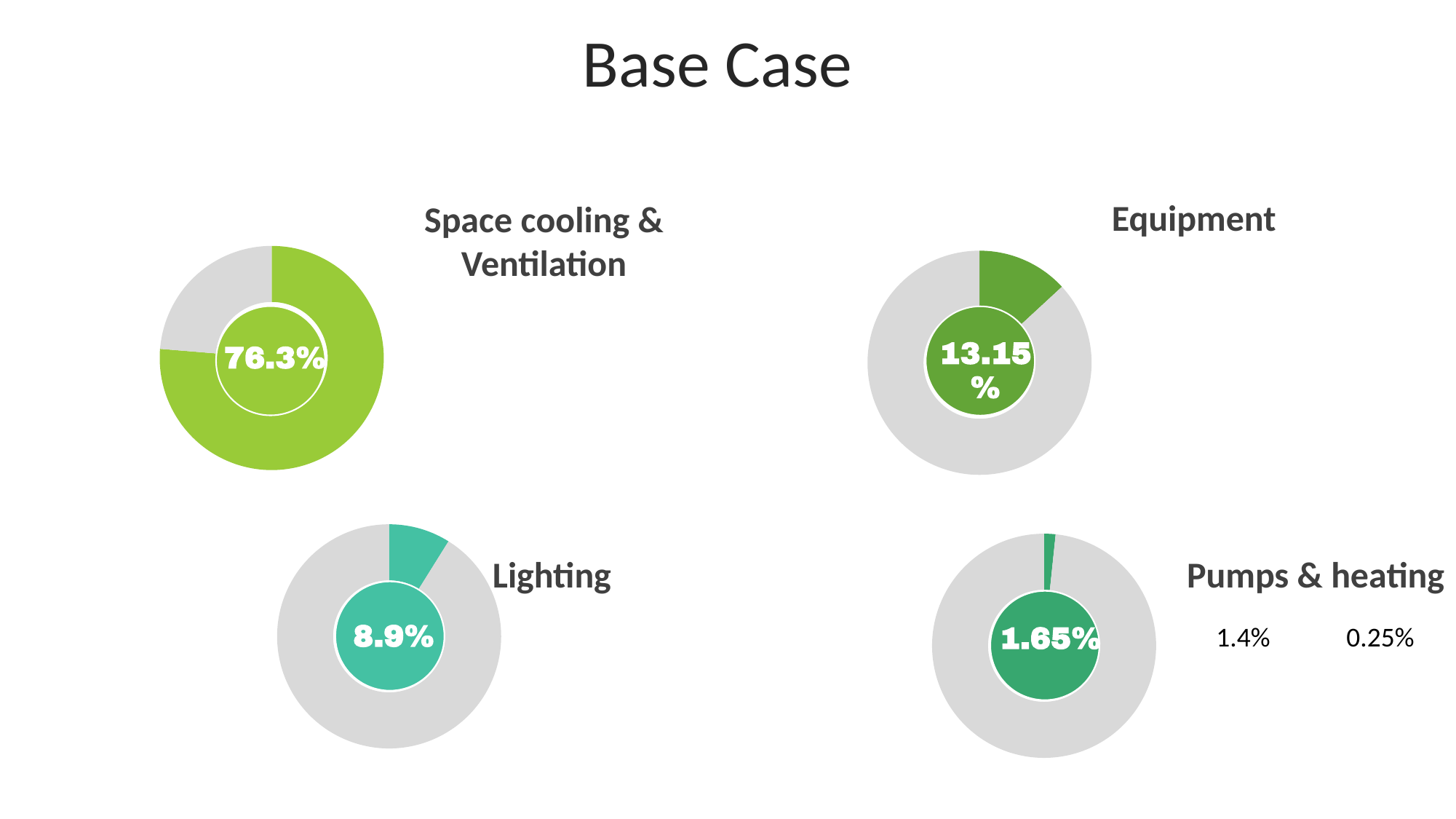

Base Case
Equipment
Space cooling & Ventilation

### Chart

| Category | Sales |
|---|---|
| 1st Qtr | 76.3 |
| 2nd Qtr | 23.700000000000003 |

### Chart

| Category | Sales |
|---|---|
| 1st Qtr | 13.15 |
| 2nd Qtr | 86.85 |

### Chart

| Category | Sales |
|---|---|
| 1st Qtr | 8.9 |
| 2nd Qtr | 91.1 |

### Chart

| Category | Sales |
|---|---|
| 1st Qtr | 1.65 |
| 2nd Qtr | 98.35 |
Lighting
Pumps & heating
40%
1.4%
0.25%